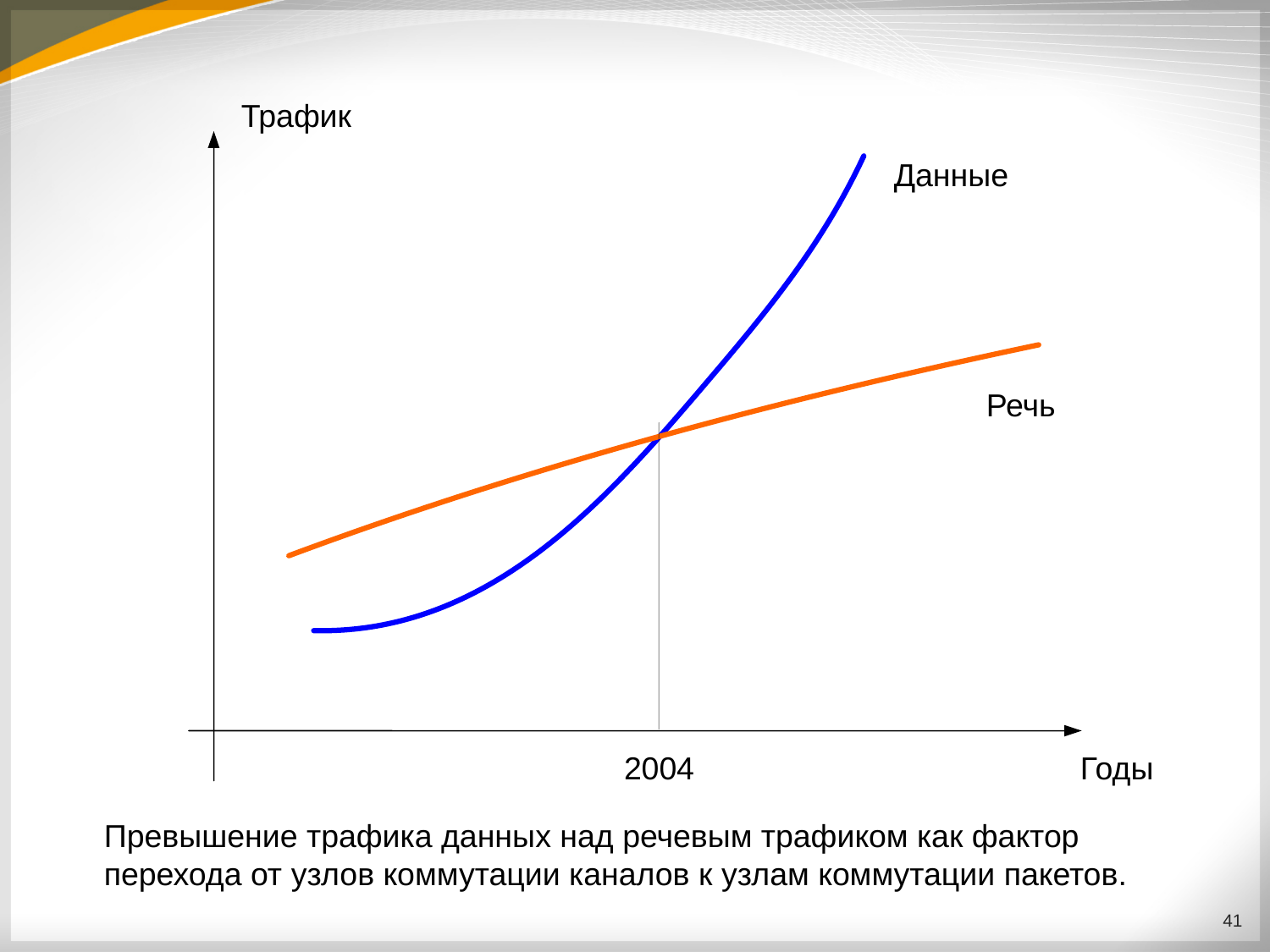

Трафик

Данные

Речь

2004
Годы
Превышение трафика данных над речевым трафиком как фактор перехода от узлов коммутации каналов к узлам коммутации пакетов.
41